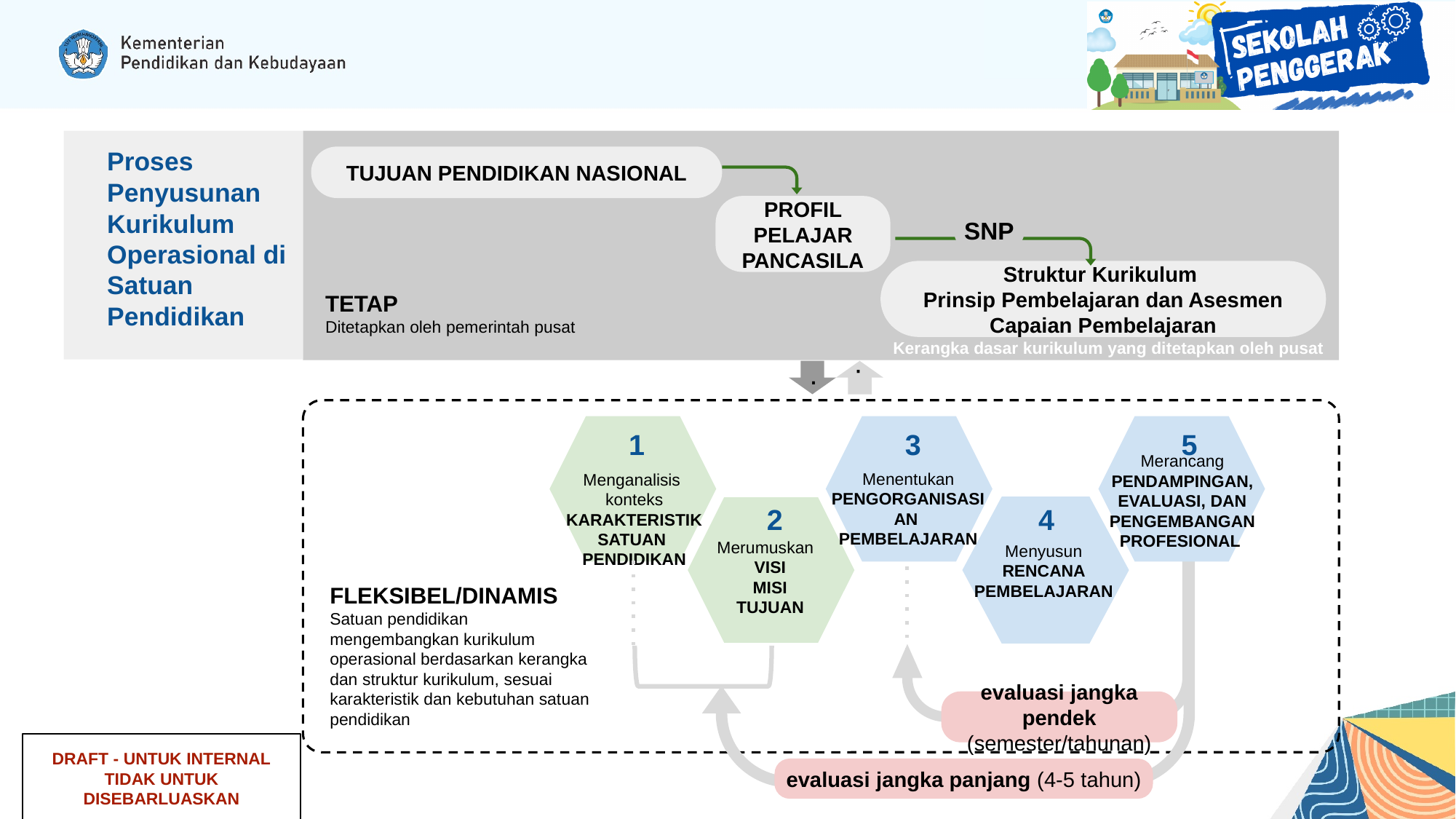

Proses Penyusunan Kurikulum Operasional di Satuan Pendidikan

TUJUAN PENDIDIKAN NASIONAL

PROFIL PELAJAR PANCASILA
Struktur Kurikulum
Prinsip Pembelajaran dan Asesmen
Capaian Pembelajaran
Kerangka dasar kurikulum yang ditetapkan oleh pusat
SNP
TETAP
Ditetapkan oleh pemerintah pusat
.
.

1
3
5

Menganalisis  konteks KARAKTERISTIK SATUAN
PENDIDIKAN

Menentukan PENGORGANISASIAN
PEMBELAJARAN

Merancang
PENDAMPINGAN, EVALUASI, DAN PENGEMBANGAN PROFESIONAL
2
4

Menyusun
RENCANA  PEMBELAJARAN

Merumuskan
VISI
MISI
TUJUAN

evaluasi jangka pendek (semester/tahunan)
FLEKSIBEL/DINAMIS
Satuan pendidikan mengembangkan kurikulum operasional berdasarkan kerangka dan struktur kurikulum, sesuai karakteristik dan kebutuhan satuan pendidikan

DRAFT - UNTUK INTERNAL
TIDAK UNTUK DISEBARLUASKAN
evaluasi jangka panjang (4-5 tahun)
8